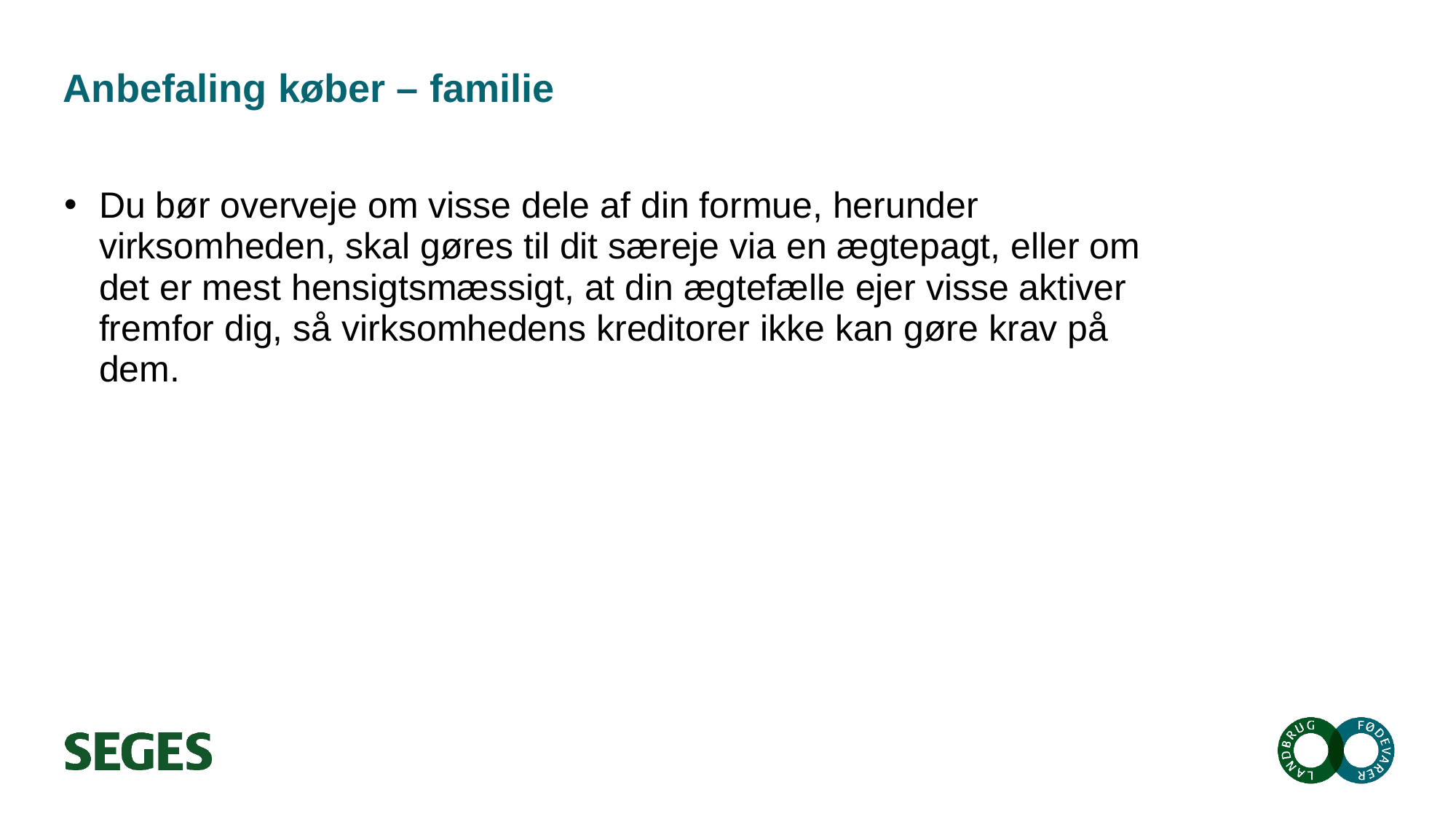

# Anbefaling køber – familie
Du bør overveje om visse dele af din formue, herunder virksomheden, skal gøres til dit særeje via en ægtepagt, eller om det er mest hensigtsmæssigt, at din ægtefælle ejer visse aktiver fremfor dig, så virksomhedens kreditorer ikke kan gøre krav på dem.